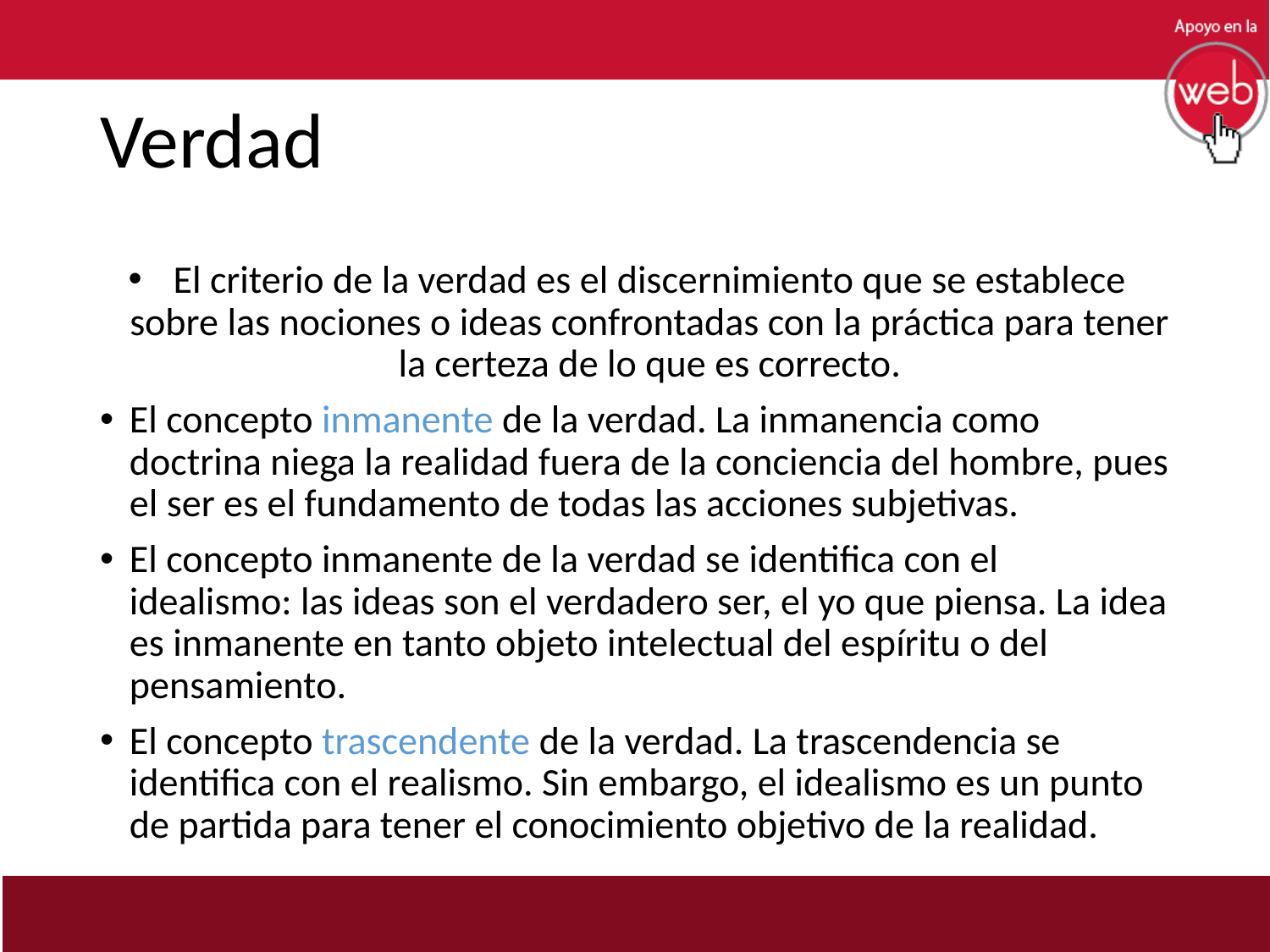

# Verdad
El criterio de la verdad es el discernimiento que se establece sobre las nociones o ideas confrontadas con la práctica para tener la certeza de lo que es correcto.
El concepto inmanente de la verdad. La inmanencia como doctrina niega la realidad fuera de la conciencia del hombre, pues el ser es el fundamento de todas las acciones subjetivas.
El concepto inmanente de la verdad se identifica con el idealismo: las ideas son el verdadero ser, el yo que piensa. La idea es inmanente en tanto objeto intelectual del espíritu o del pensamiento.
El concepto trascendente de la verdad. La trascendencia se identifica con el realismo. Sin embargo, el idealismo es un punto de partida para tener el conocimiento objetivo de la realidad.